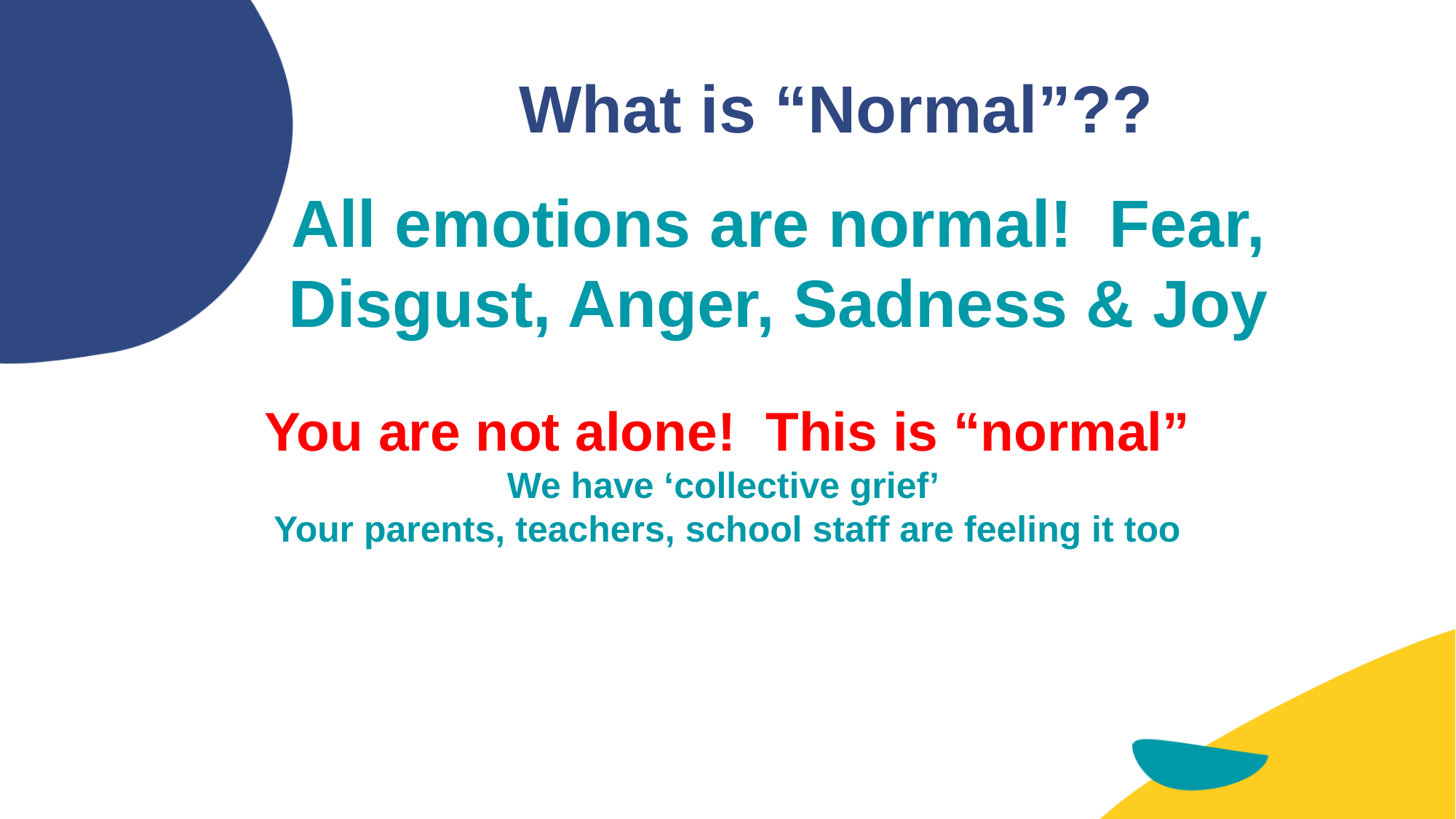

What is “Normal”??
All emotions are normal!  Fear, Disgust, Anger, Sadness & Joy
You are not alone!  This is “normal”
We have ‘collective grief’
Your parents, teachers, school staff are feeling it too